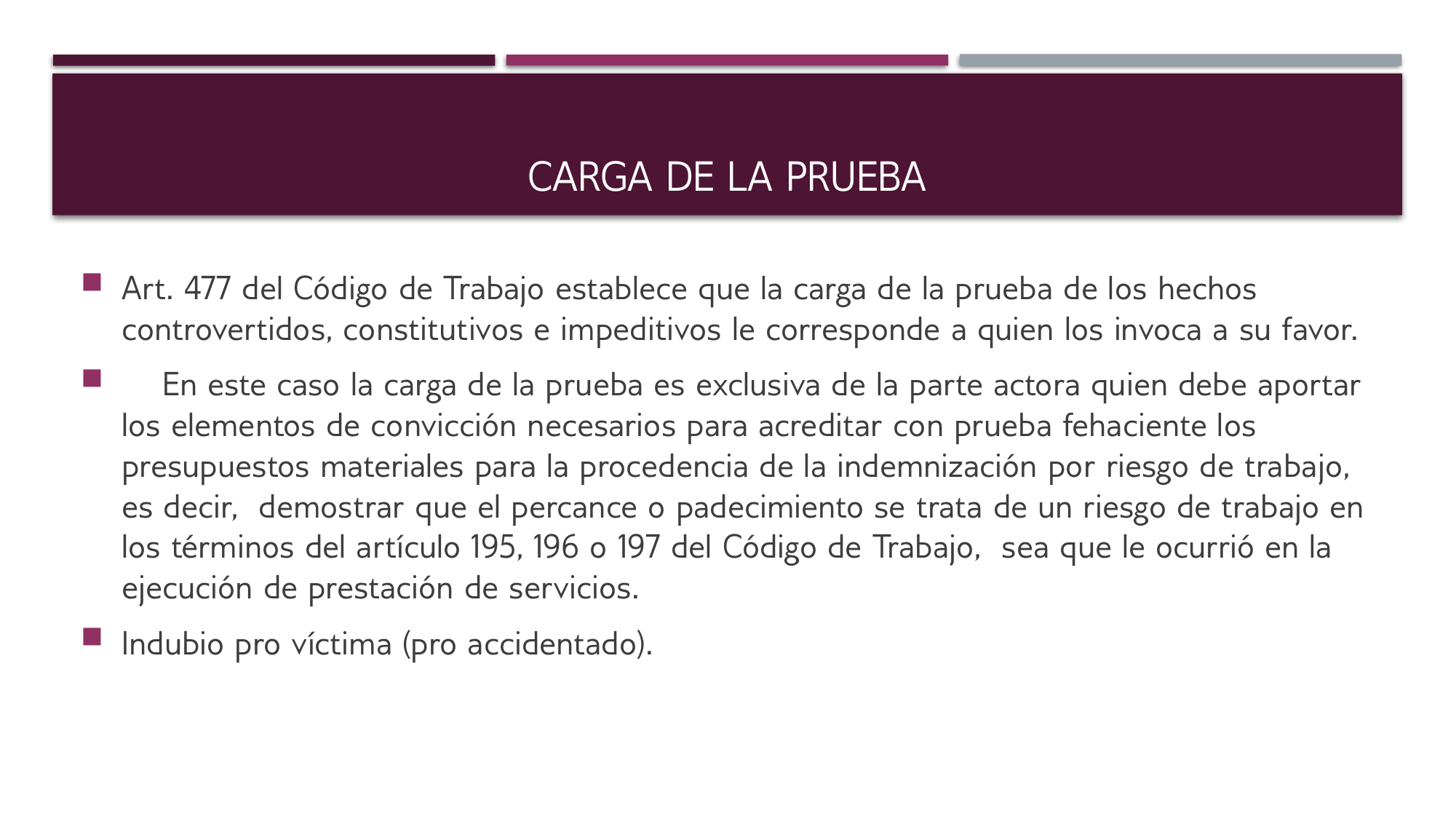

CARGA DE LA PRUEBA
Art. 477 del Código de Trabajo establece que la carga de la prueba de los hechos controvertidos, constitutivos e impeditivos le corresponde a quien los invoca a su favor.
    En este caso la carga de la prueba es exclusiva de la parte actora quien debe aportar los elementos de convicción necesarios para acreditar con prueba fehaciente los presupuestos materiales para la procedencia de la indemnización por riesgo de trabajo, es decir,  demostrar que el percance o padecimiento se trata de un riesgo de trabajo en los términos del artículo 195, 196 o 197 del Código de Trabajo,  sea que le ocurrió en la ejecución de prestación de servicios.
Indubio pro víctima (pro accidentado).